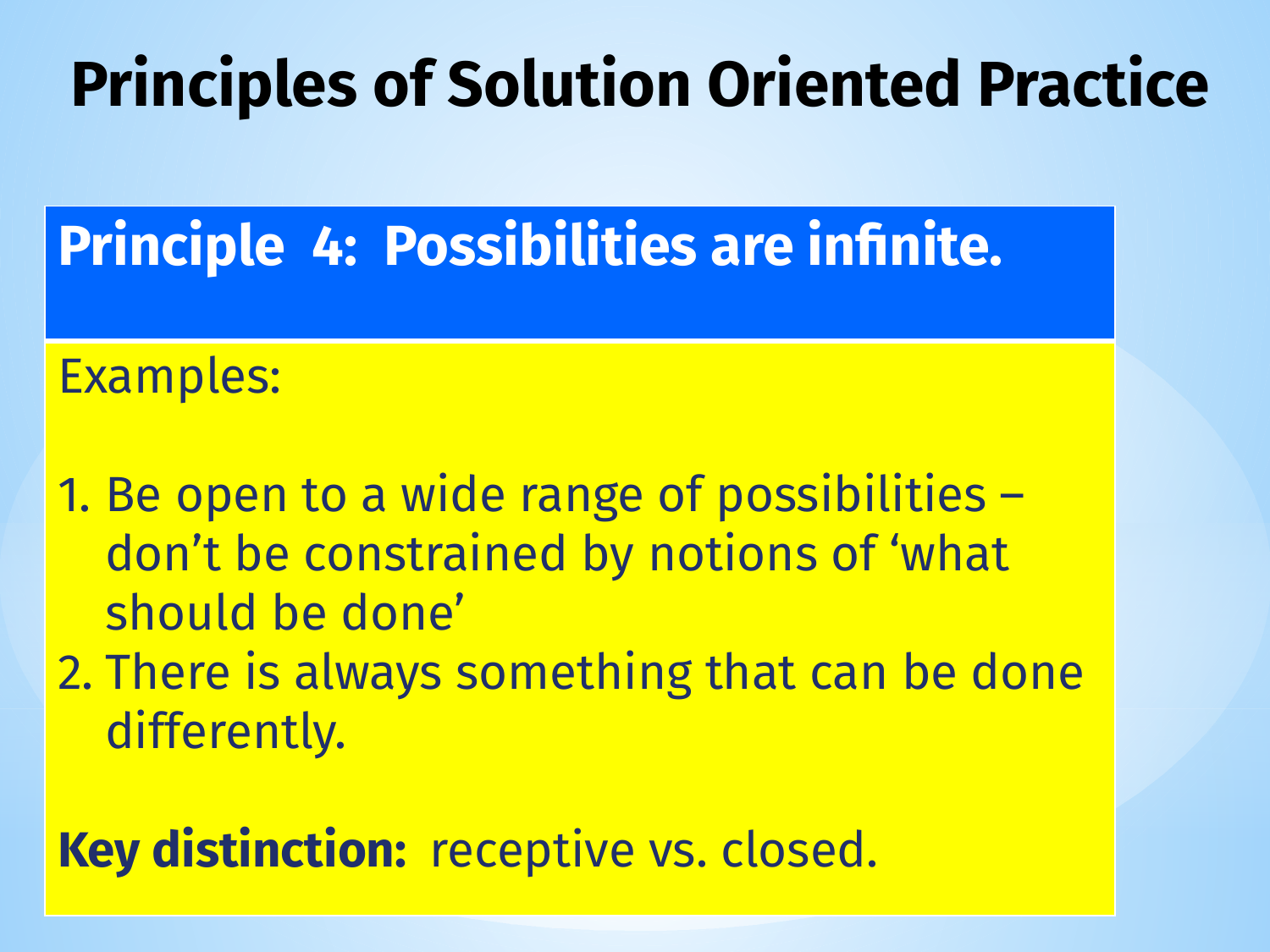

# Principles of Solution Oriented Practice
| Principle 4: Possibilities are infinite. |
| --- |
| Examples: Be open to a wide range of possibilities – don’t be constrained by notions of ‘what should be done’ There is always something that can be done differently. Key distinction: receptive vs. closed. |